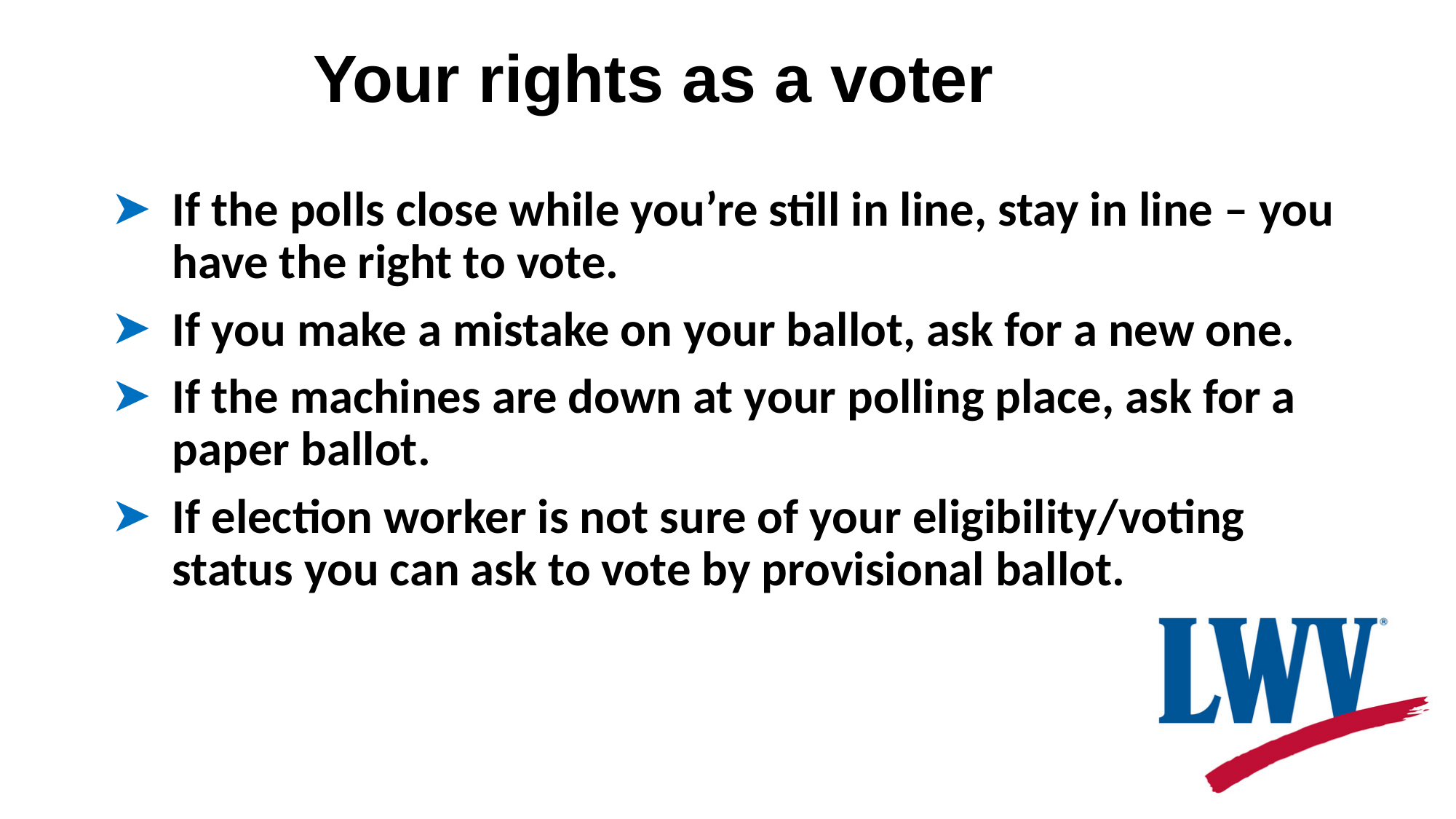

# Your rights as a votercont’d.)
If the polls close while you’re still in line, stay in line – you have the right to vote.
If you make a mistake on your ballot, ask for a new one.
If the machines are down at your polling place, ask for a paper ballot.
If election worker is not sure of your eligibility/voting status you can ask to vote by provisional ballot.